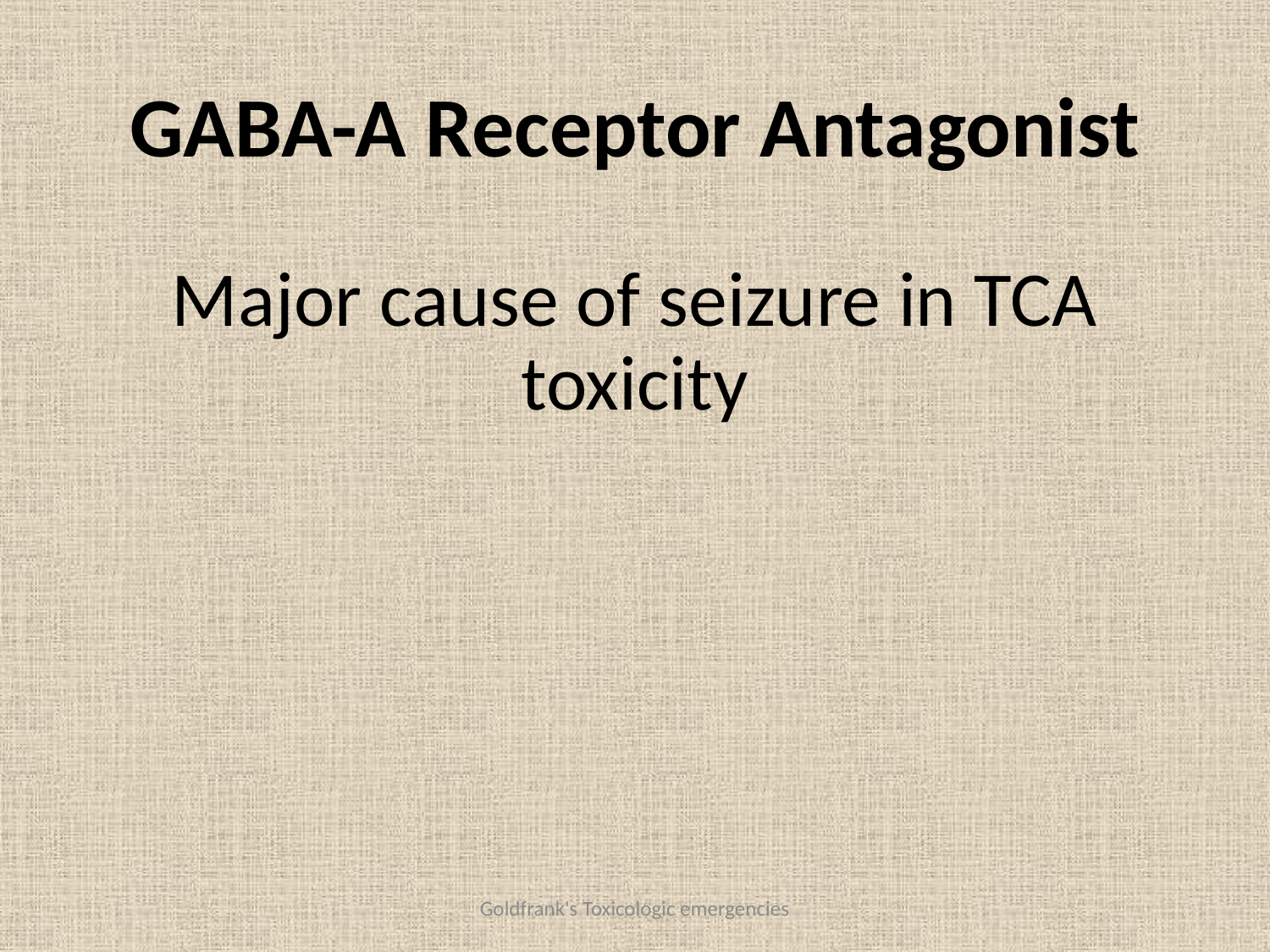

# GABA-A Receptor Antagonist Major cause of seizure in TCA toxicity
Goldfrank's Toxicologic emergencies